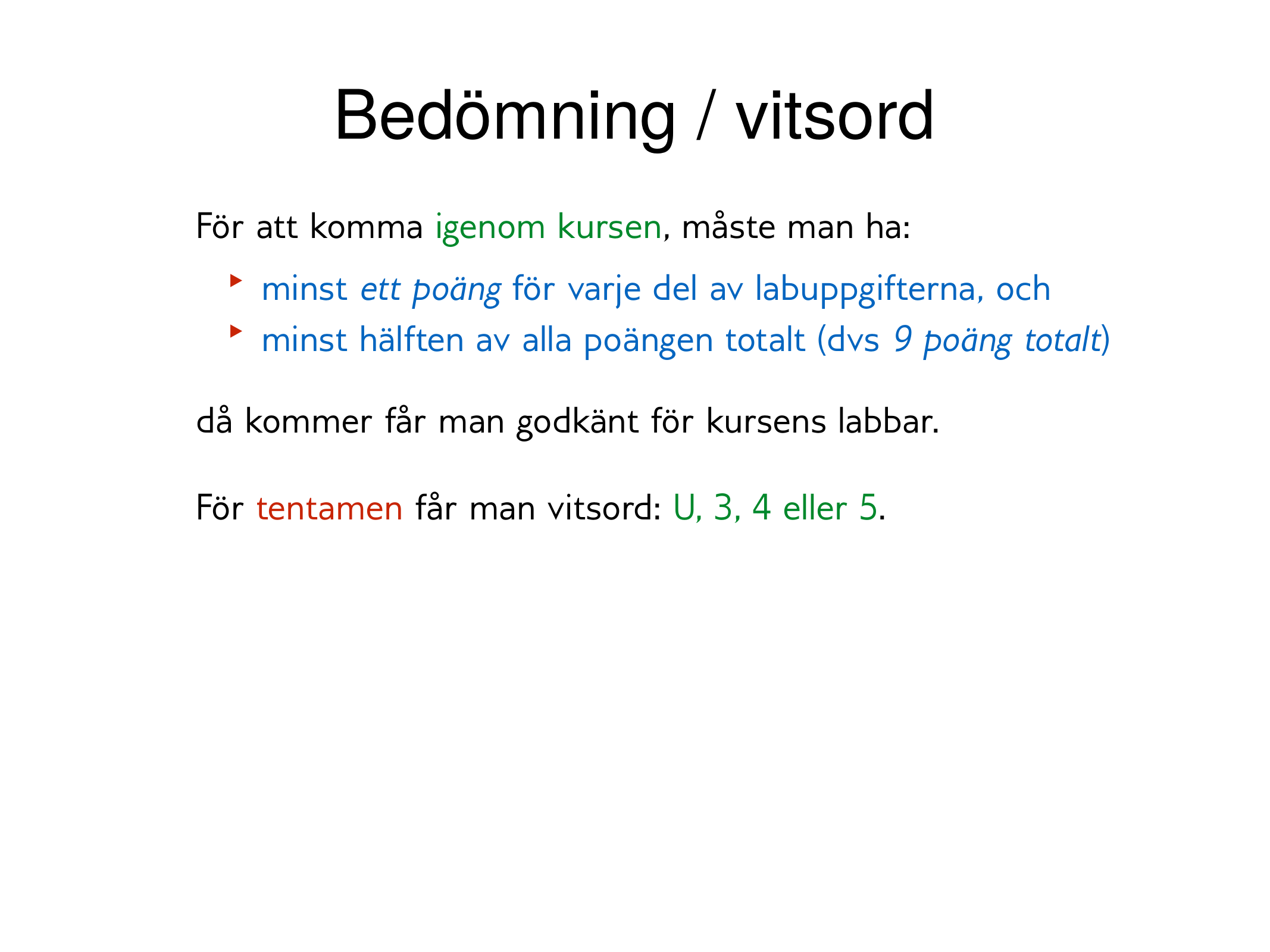

Bedömning / vitsord
För att komma igenom kursen, måste man ha:
minst ett poäng för varje del av labuppgifterna, och
minst hälften av alla poängen totalt (dvs 9 poäng totalt)
då kommer får man godkänt för kursens labbar.
För tentamen får man vitsord: U, 3, 4 eller 5.